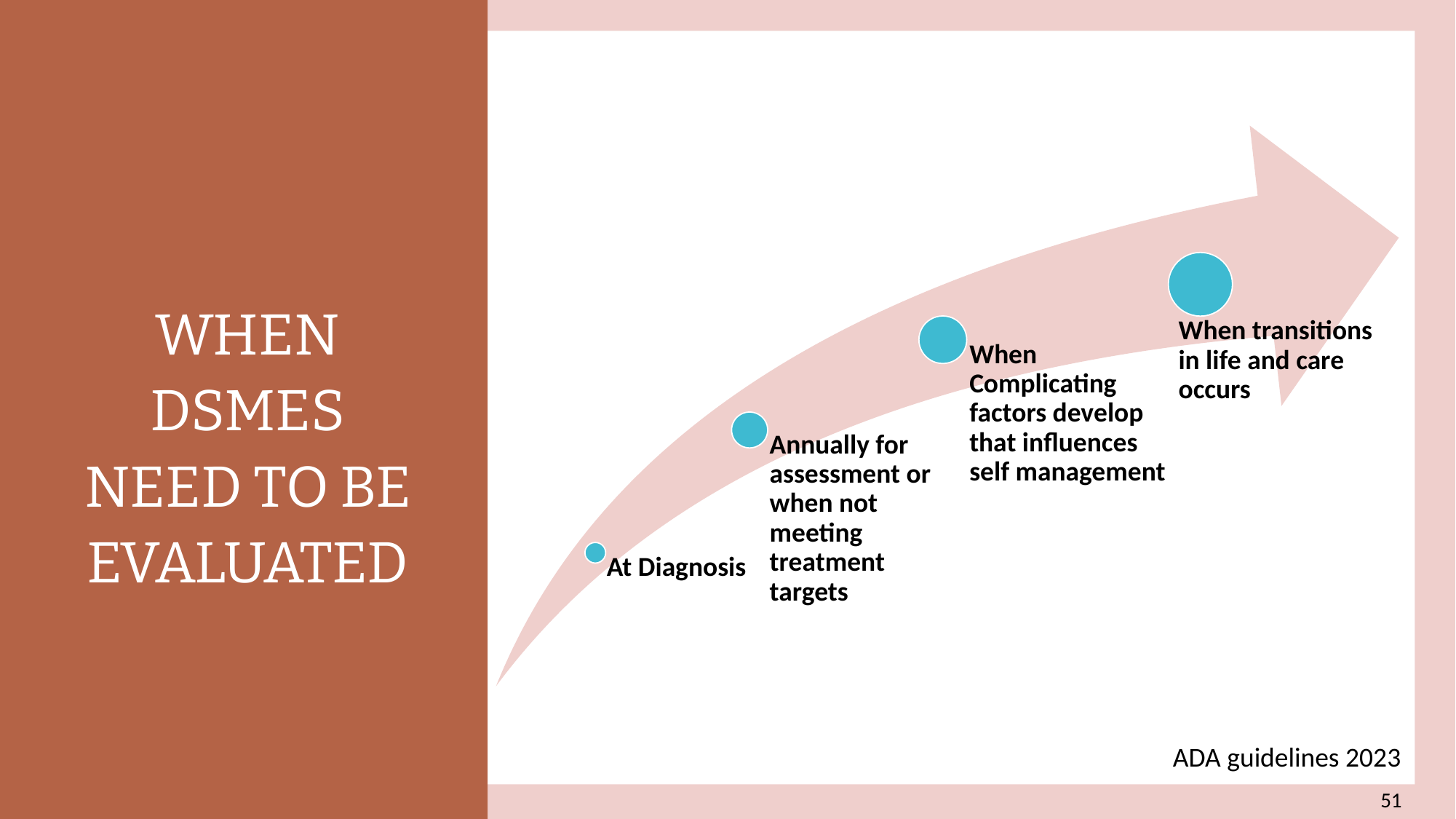

When transitions in life and care occurs

When Complicating factors develop that influences self management

Annually for assessment or when not meeting treatment targets

At Diagnosis
When DSMES need to be evaluated
ADA guidelines 2023
51